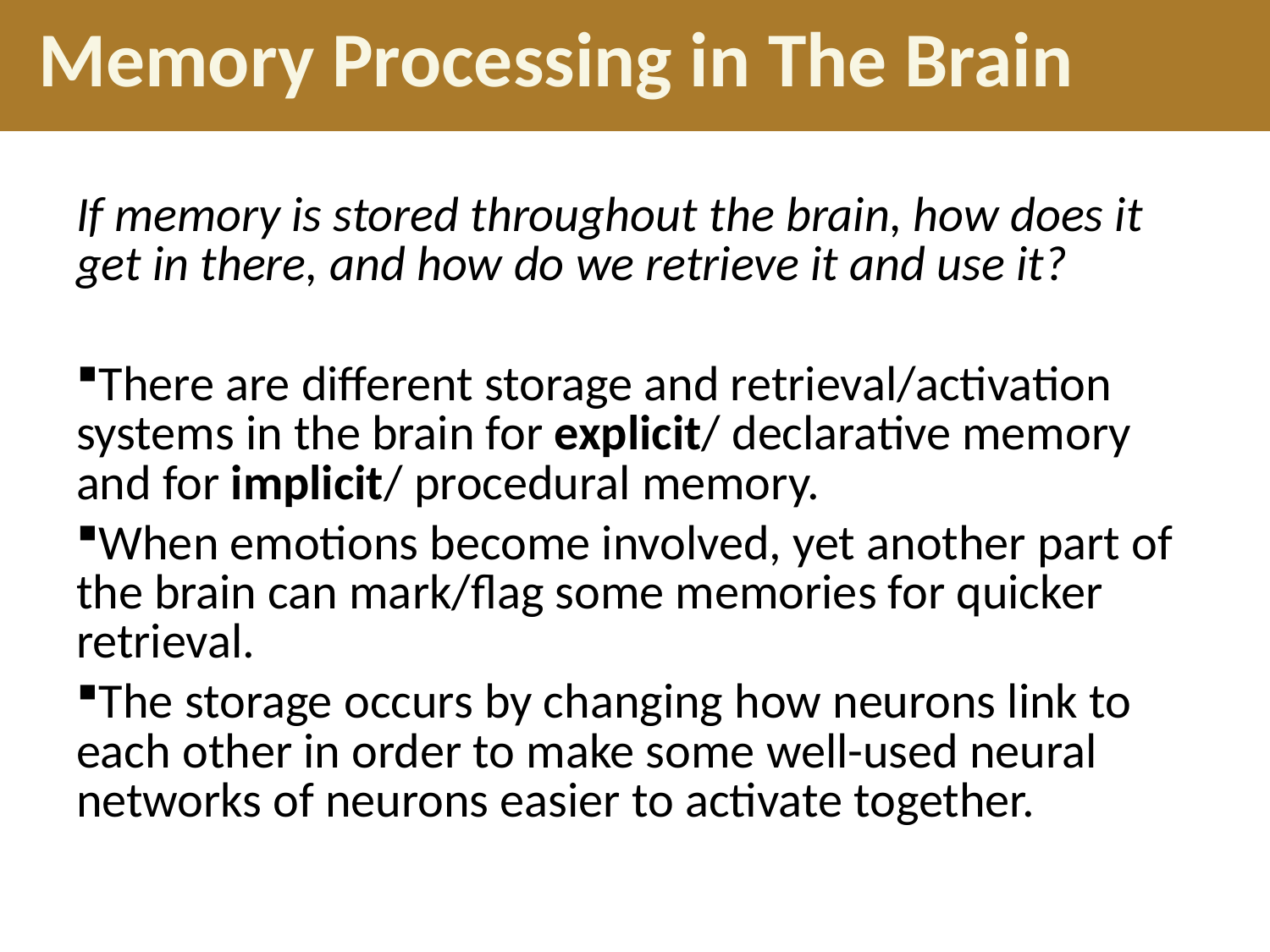

# Memory Processing in The Brain
If memory is stored throughout the brain, how does it get in there, and how do we retrieve it and use it?

There are different storage and retrieval/activation systems in the brain for explicit/ declarative memory and for implicit/ procedural memory.
When emotions become involved, yet another part of the brain can mark/flag some memories for quicker retrieval.
The storage occurs by changing how neurons link to each other in order to make some well-used neural networks of neurons easier to activate together.